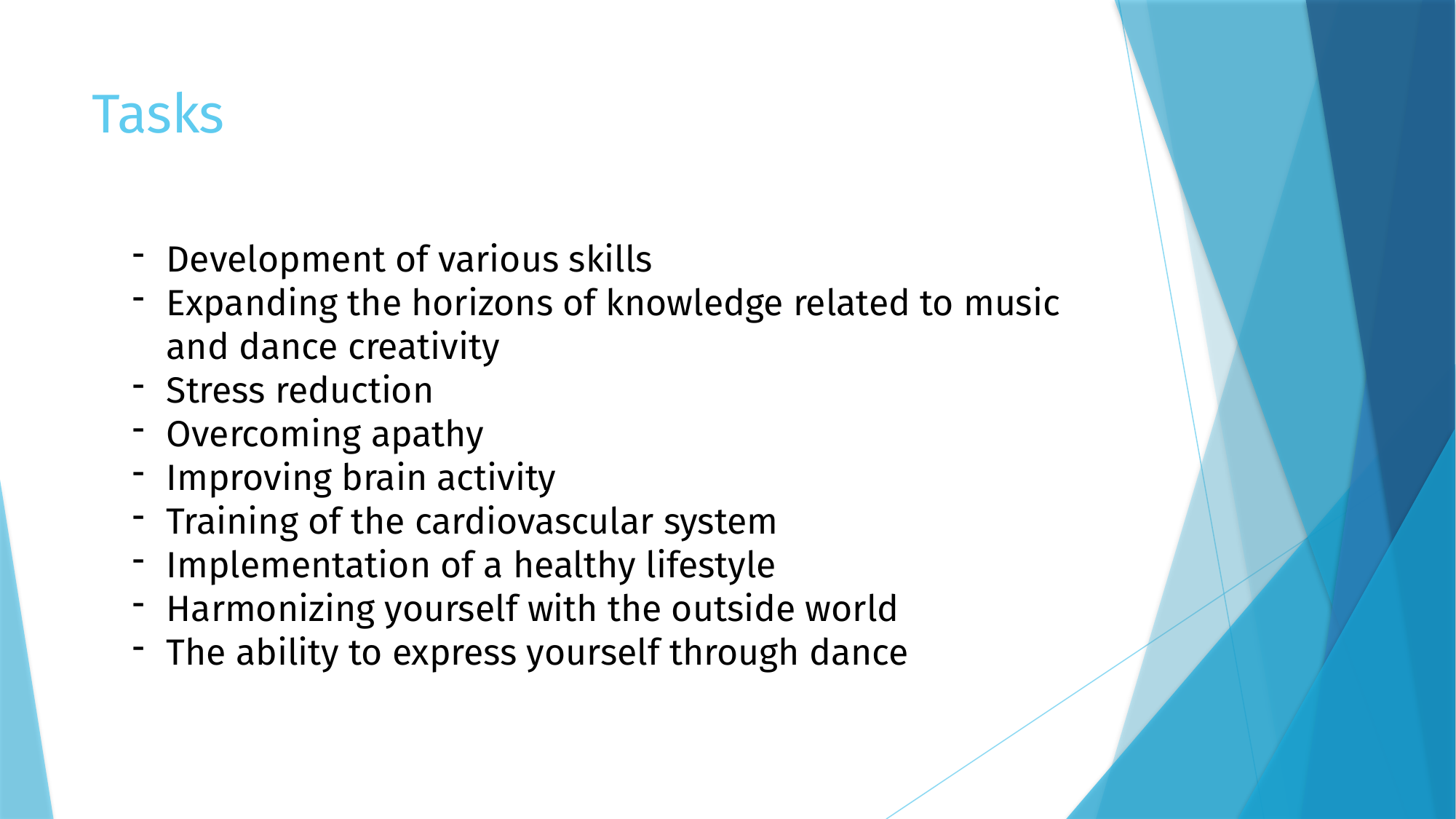

# Tasks
Development of various skills
Expanding the horizons of knowledge related to music and dance creativity
Stress reduction
Overcoming apathy
Improving brain activity
Training of the cardiovascular system
Implementation of a healthy lifestyle
Harmonizing yourself with the outside world
The ability to express yourself through dance